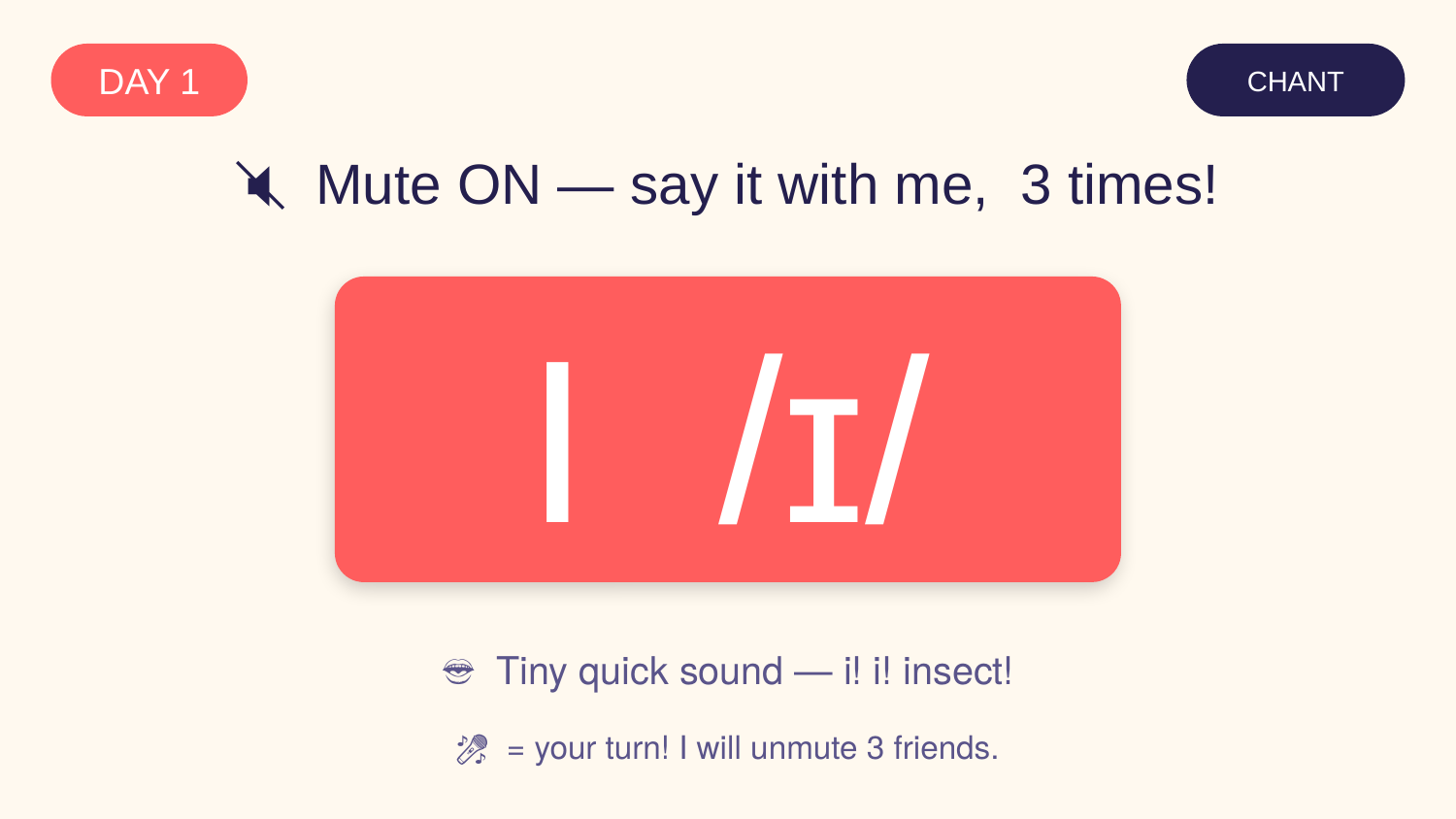

DAY 1

CHANT
🔇  Mute ON — say it with me,  3 times!

I  /ɪ/
👄  Tiny quick sound — i! i! insect!
🎤  = your turn! I will unmute 3 friends.